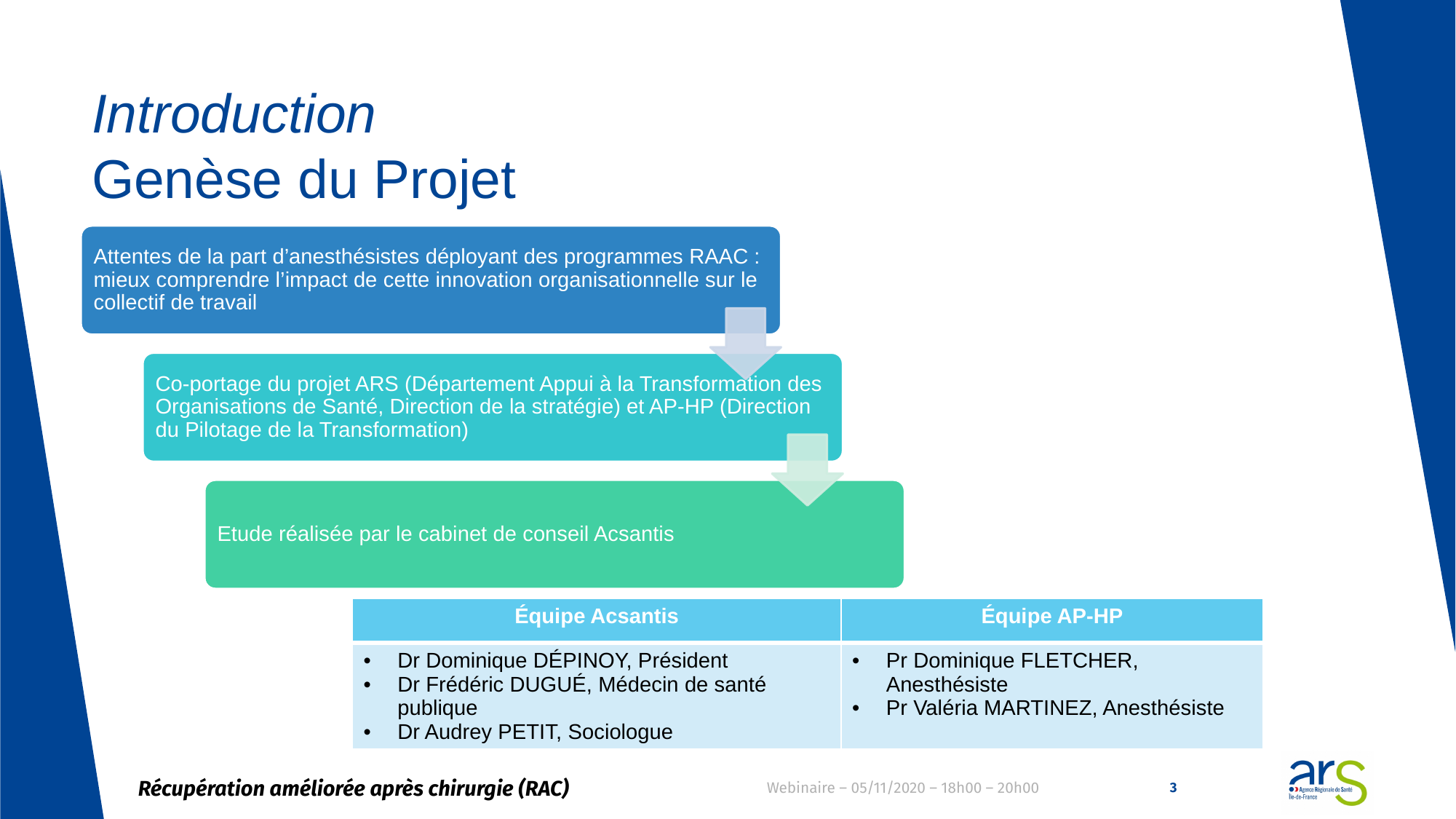

# Introduction Genèse du Projet
Attentes de la part d’anesthésistes déployant des programmes RAAC : mieux comprendre l’impact de cette innovation organisationnelle sur le collectif de travail
Co-portage du projet ARS (Département Appui à la Transformation des Organisations de Santé, Direction de la stratégie) et AP-HP (Direction du Pilotage de la Transformation)
Etude réalisée par le cabinet de conseil Acsantis

| Équipe Acsantis | Équipe AP-HP |
| --- | --- |
| Dr Dominique DÉPINOY, Président Dr Frédéric DUGUÉ, Médecin de santé publique Dr Audrey PETIT, Sociologue | Pr Dominique FLETCHER, Anesthésiste Pr Valéria MARTINEZ, Anesthésiste |
Récupération améliorée après chirurgie (RAC)
Webinaire – 05/11/2020 – 18h00 – 20h00
3